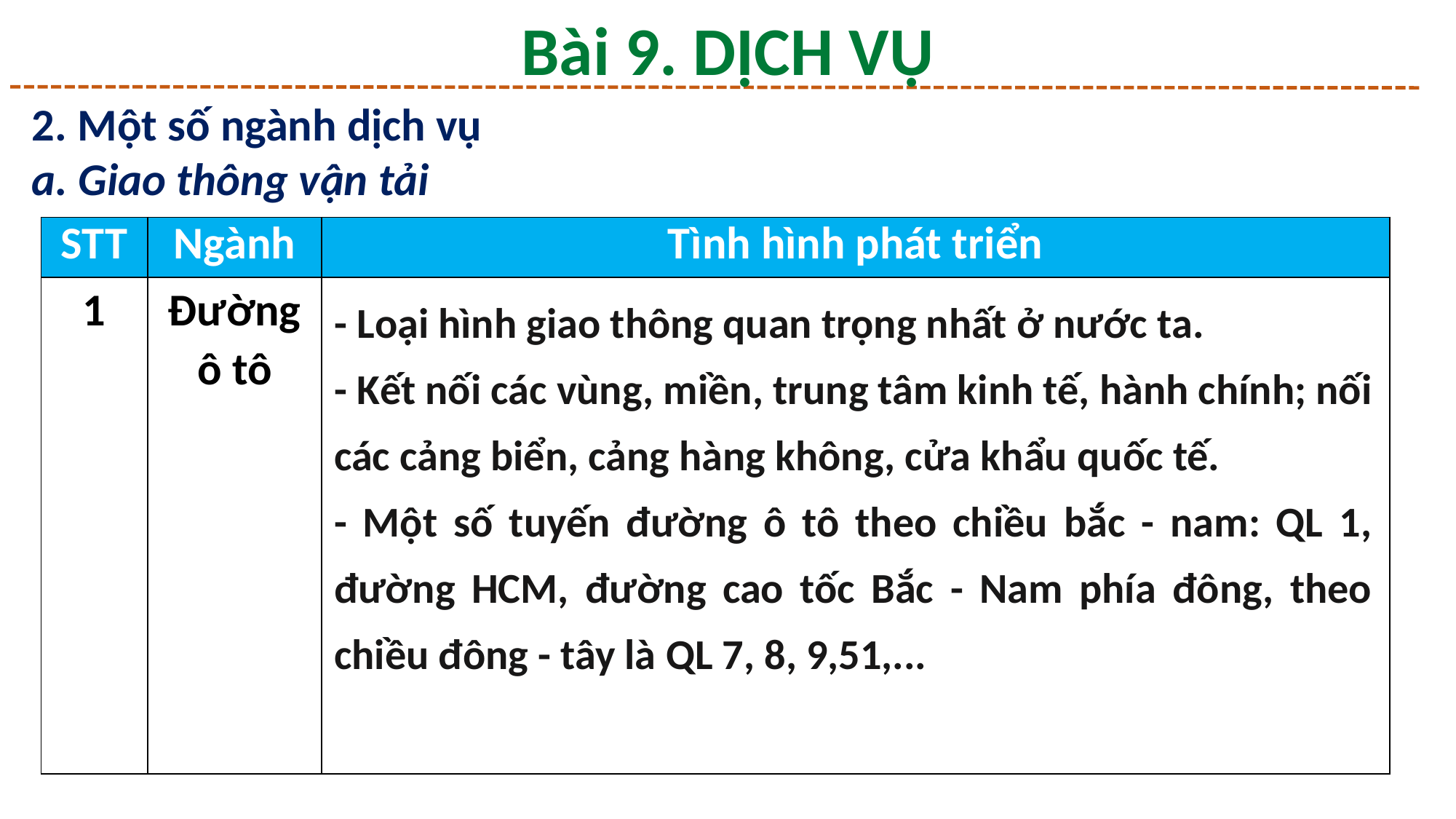

Bài 9. DỊCH VỤ
2. Một số ngành dịch vụ
a. Giao thông vận tải
| STT | Ngành | Tình hình phát triển |
| --- | --- | --- |
| 1 | Đường ô tô |  |
- Loại hình giao thông quan trọng nhất ở nước ta.
- Kết nối các vùng, miền, trung tâm kinh tế, hành chính; nối các cảng biển, cảng hàng không, cửa khẩu quốc tế.
- Một số tuyến đường ô tô theo chiều bắc - nam: QL 1, đường HCM, đường cao tốc Bắc - Nam phía đông, theo chiều đông - tây là QL 7, 8, 9,51,...